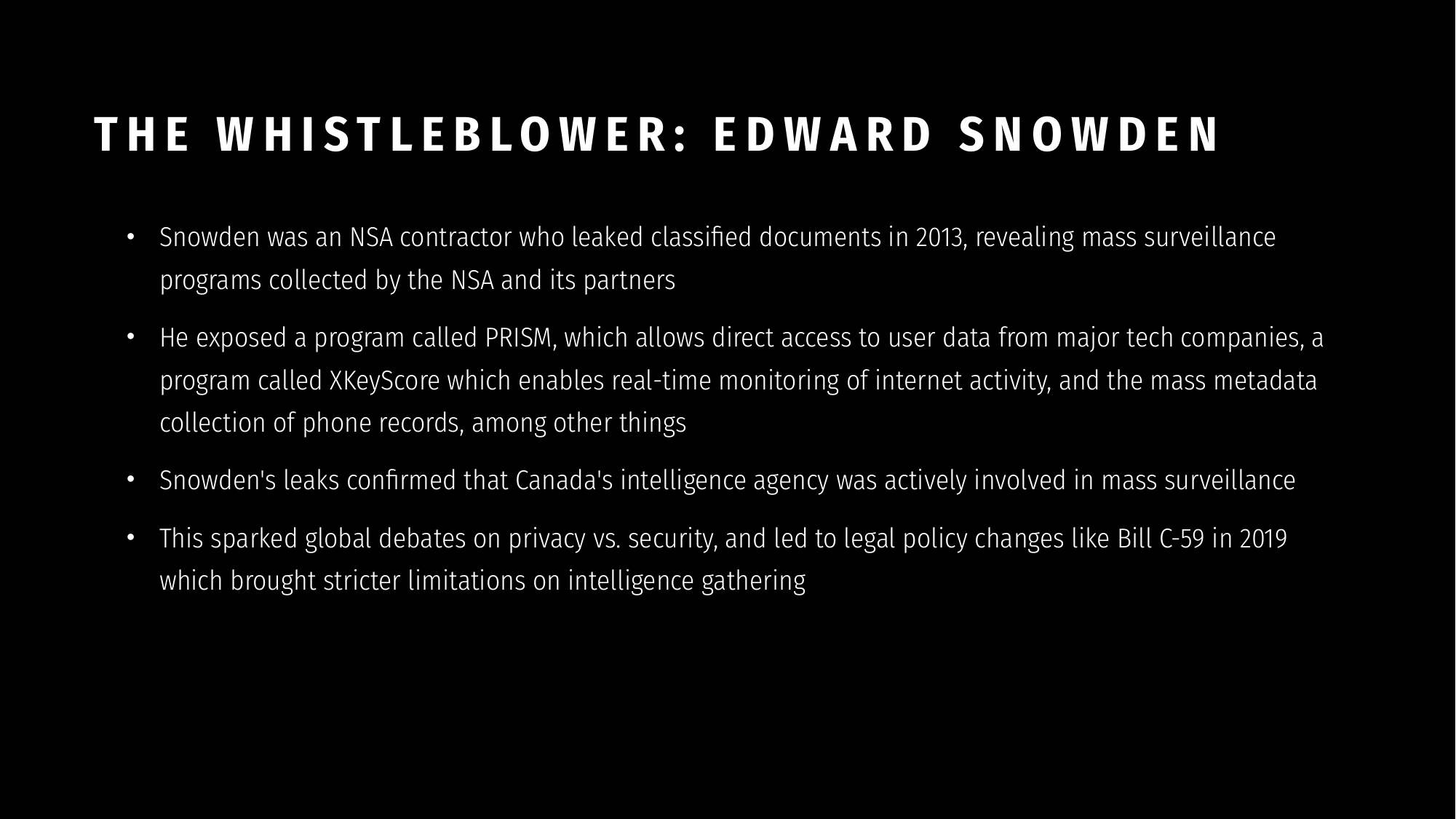

# The Whistleblower: Edward Snowden
Snowden was an NSA contractor who leaked classified documents in 2013, revealing mass surveillance programs collected by the NSA and its partners
He exposed a program called PRISM, which allows direct access to user data from major tech companies, a program called XKeyScore which enables real-time monitoring of internet activity, and the mass metadata collection of phone records, among other things
Snowden's leaks confirmed that Canada's intelligence agency was actively involved in mass surveillance
This sparked global debates on privacy vs. security, and led to legal policy changes like Bill C-59 in 2019 which brought stricter limitations on intelligence gathering